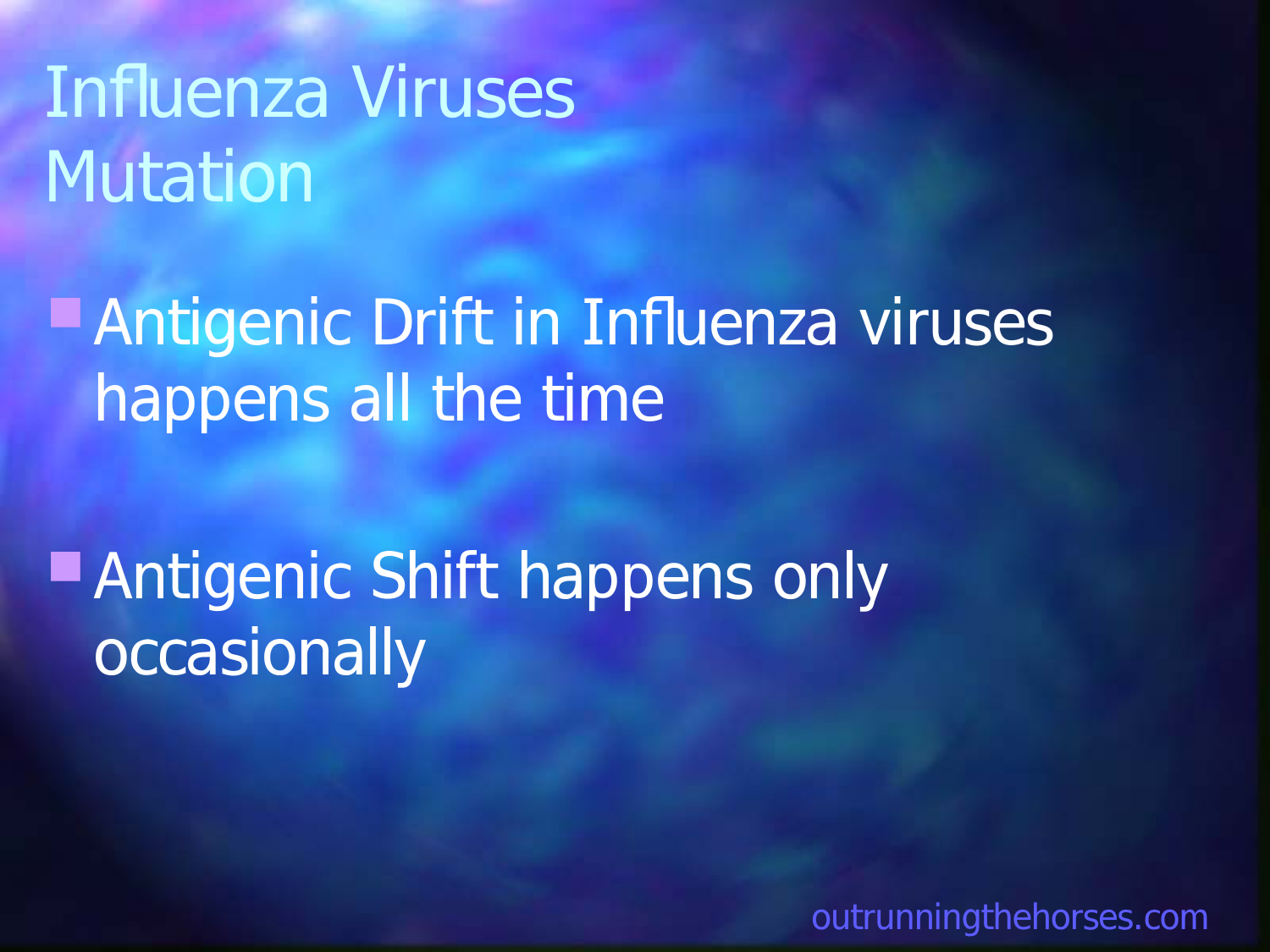

# Influenza Viruses Mutation
Antigenic Drift in Influenza viruses happens all the time

Antigenic Shift happens only occasionally
outrunningthehorses.com